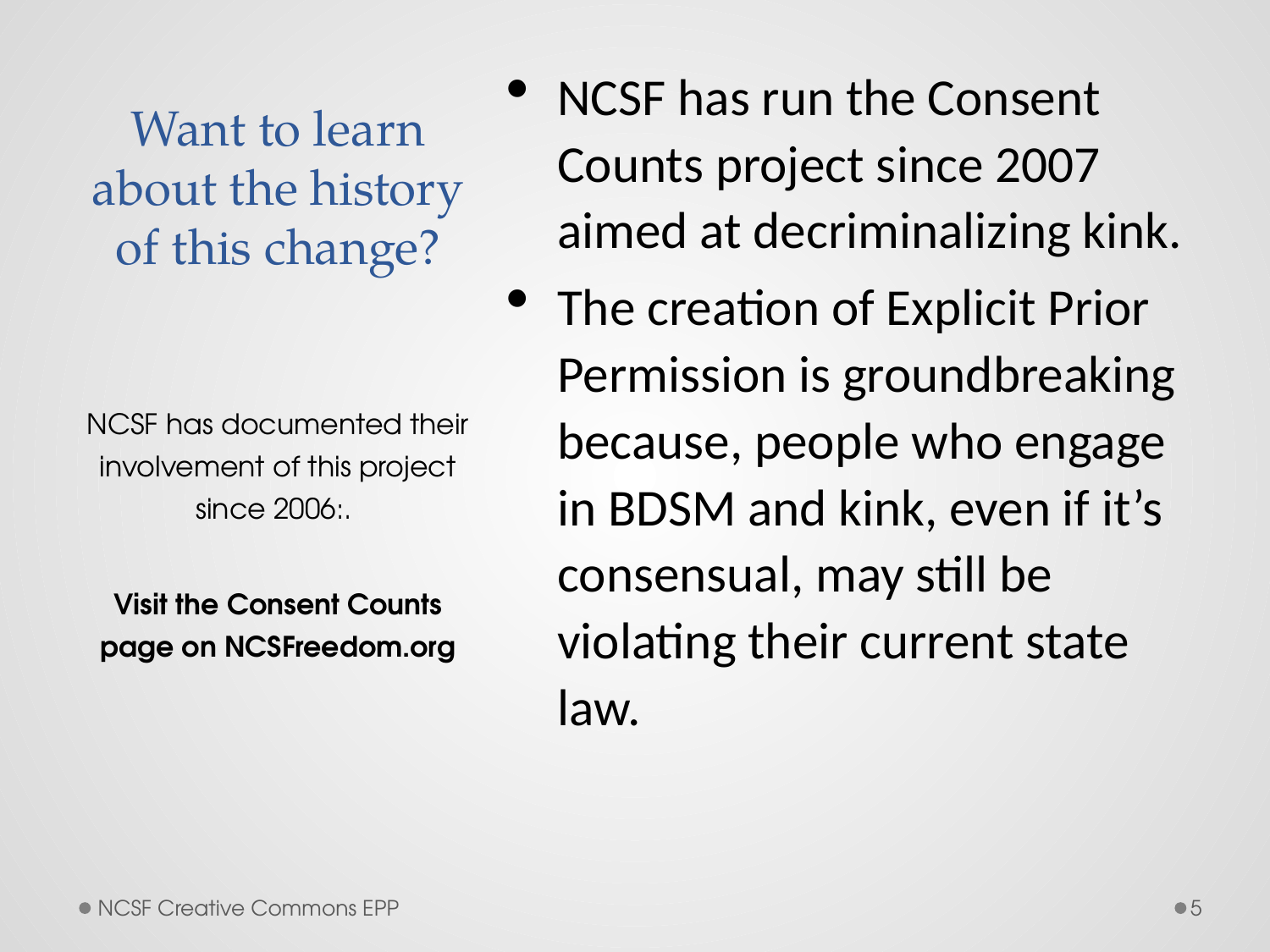

# Want to learn about the history of this change?
NCSF has run the Consent Counts project since 2007 aimed at decriminalizing kink.
The creation of Explicit Prior Permission is groundbreaking because, people who engage in BDSM and kink, even if it’s consensual, may still be violating their current state law.
NCSF has documented their involvement of this project since 2006:.

Visit the Consent Counts page on NCSFreedom.org
NCSF Creative Commons EPP
5